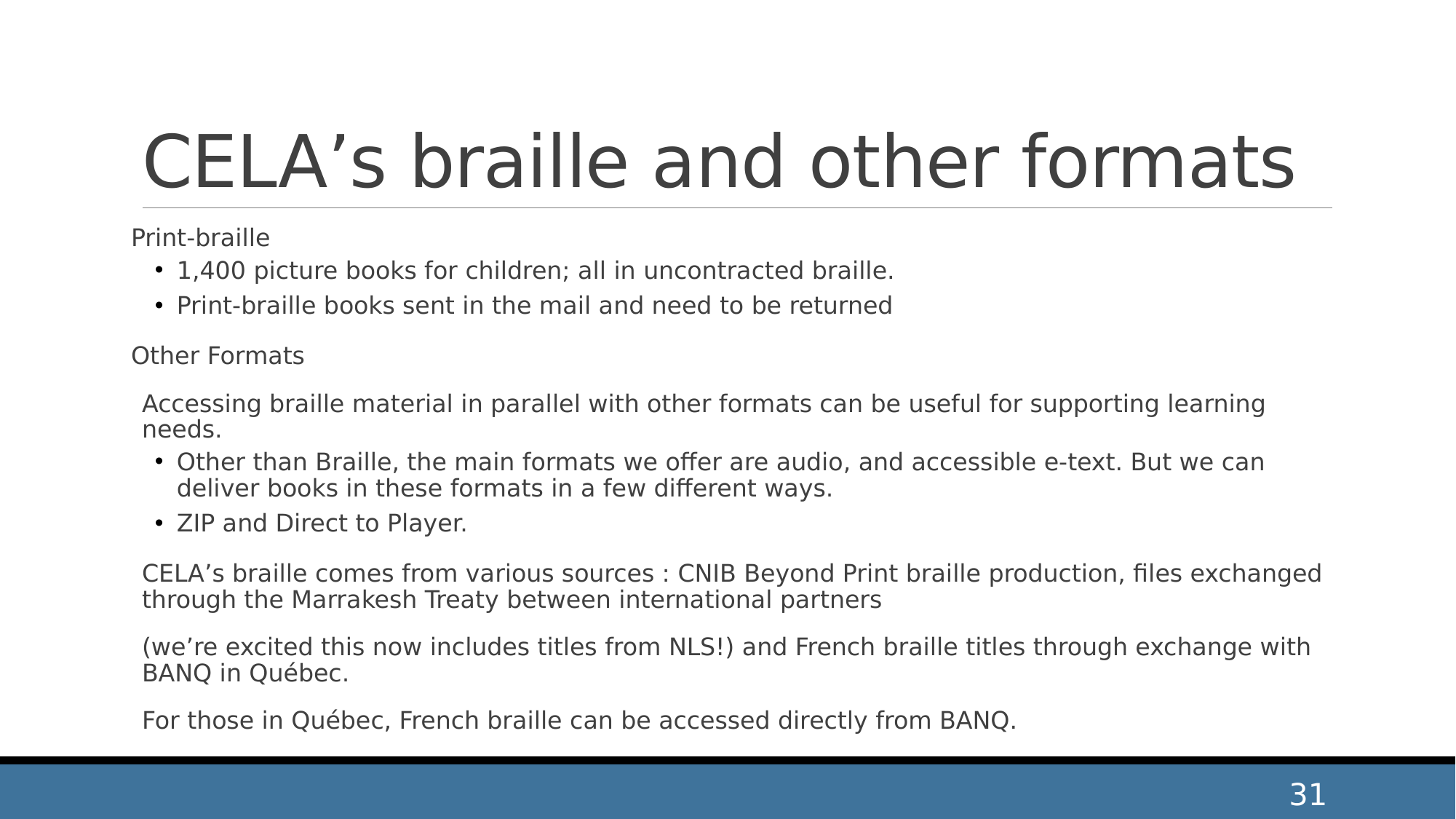

# CELA’s braille and other formats
Print-braille
1,400 picture books for children; all in uncontracted braille.
Print-braille books sent in the mail and need to be returned
Other Formats
Accessing braille material in parallel with other formats can be useful for supporting learning needs.
Other than Braille, the main formats we offer are audio, and accessible e-text. But we can deliver books in these formats in a few different ways.
ZIP and Direct to Player.
CELA’s braille comes from various sources : CNIB Beyond Print braille production, files exchanged through the Marrakesh Treaty between international partners
(we’re excited this now includes titles from NLS!) and French braille titles through exchange with BANQ in Québec.
For those in Québec, French braille can be accessed directly from BANQ.
31